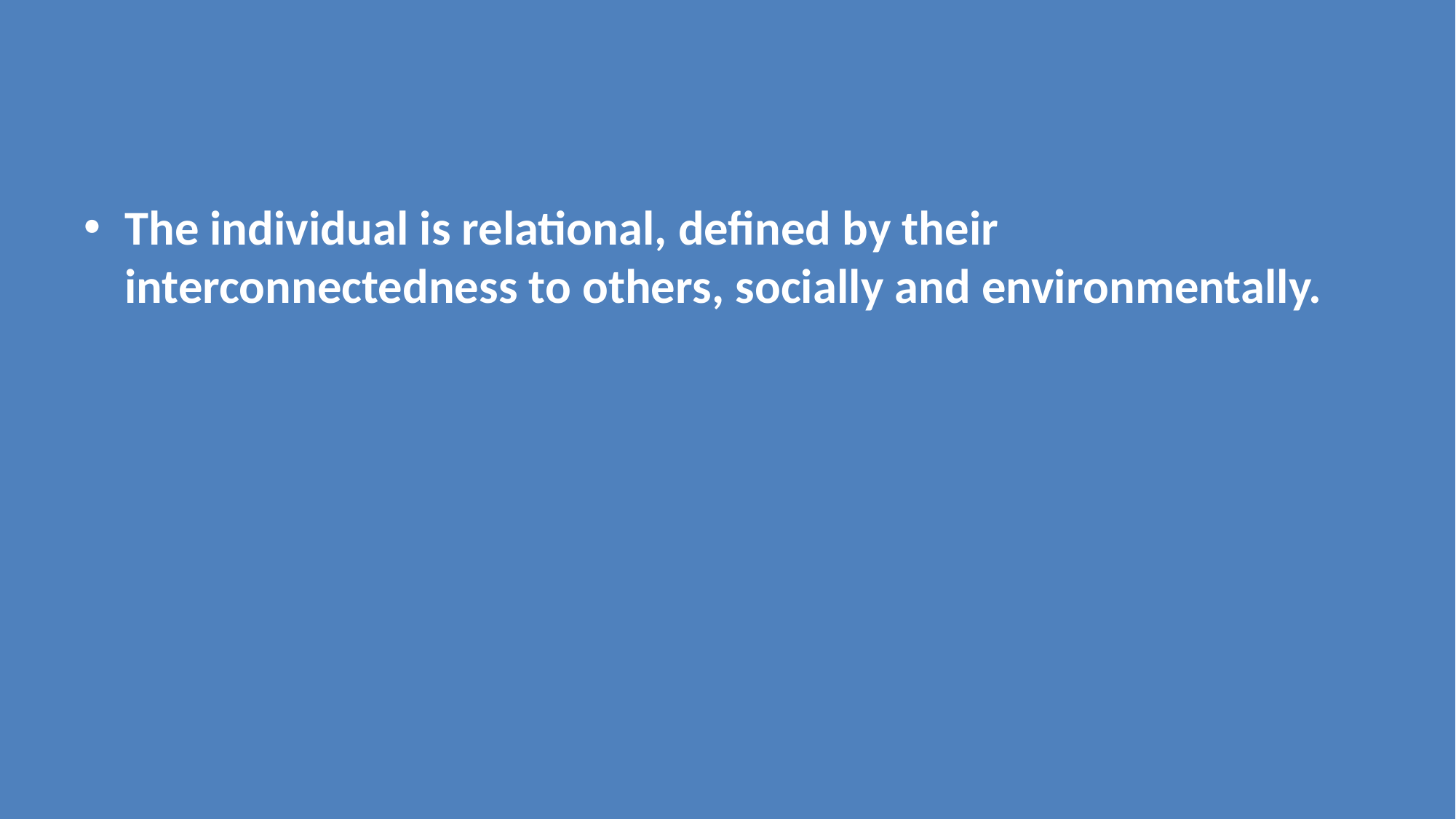

#
The individual is relational, defined by their interconnectedness to others, socially and environmentally.